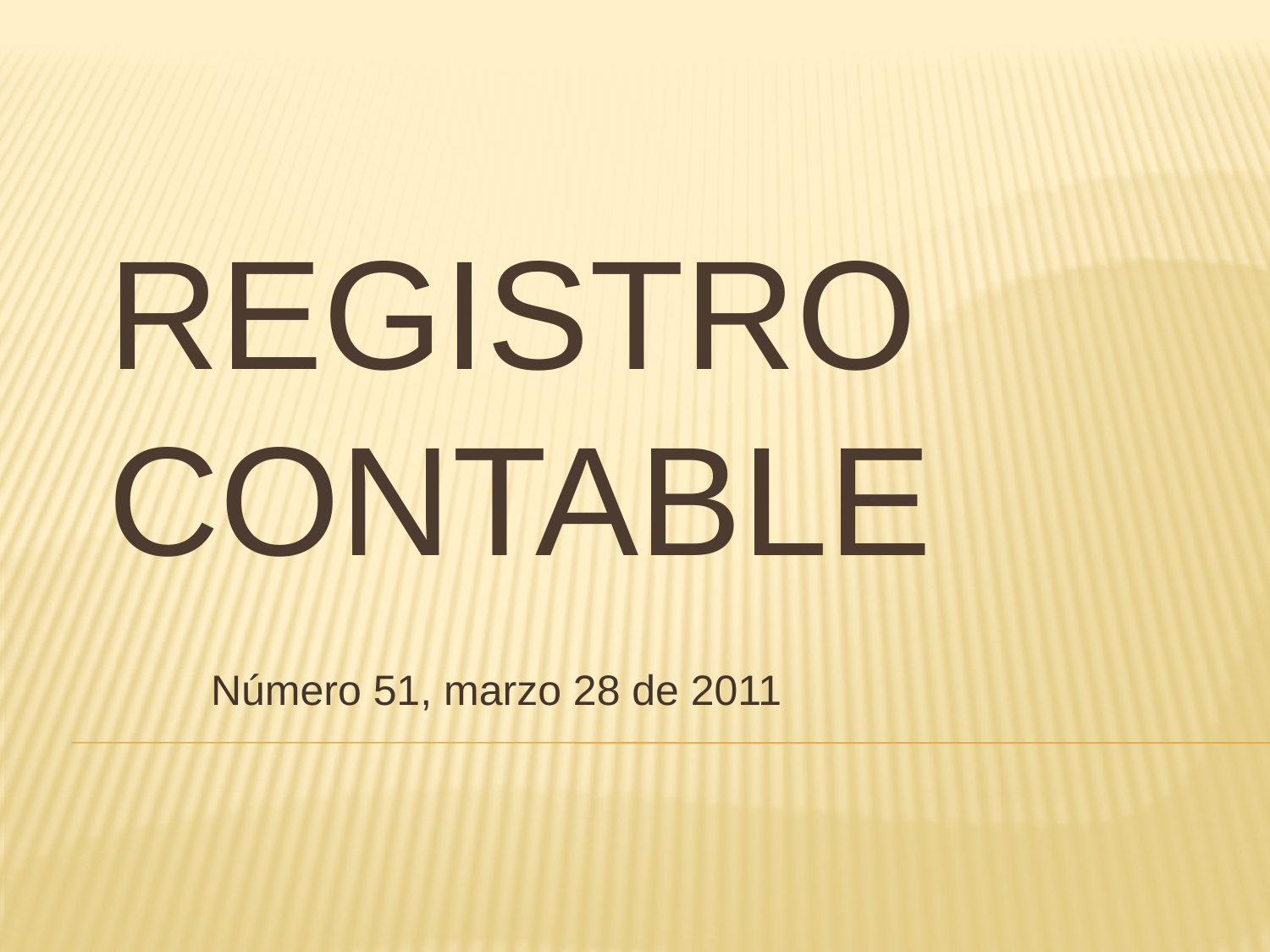

# Registro contable
Número 51, marzo 28 de 2011